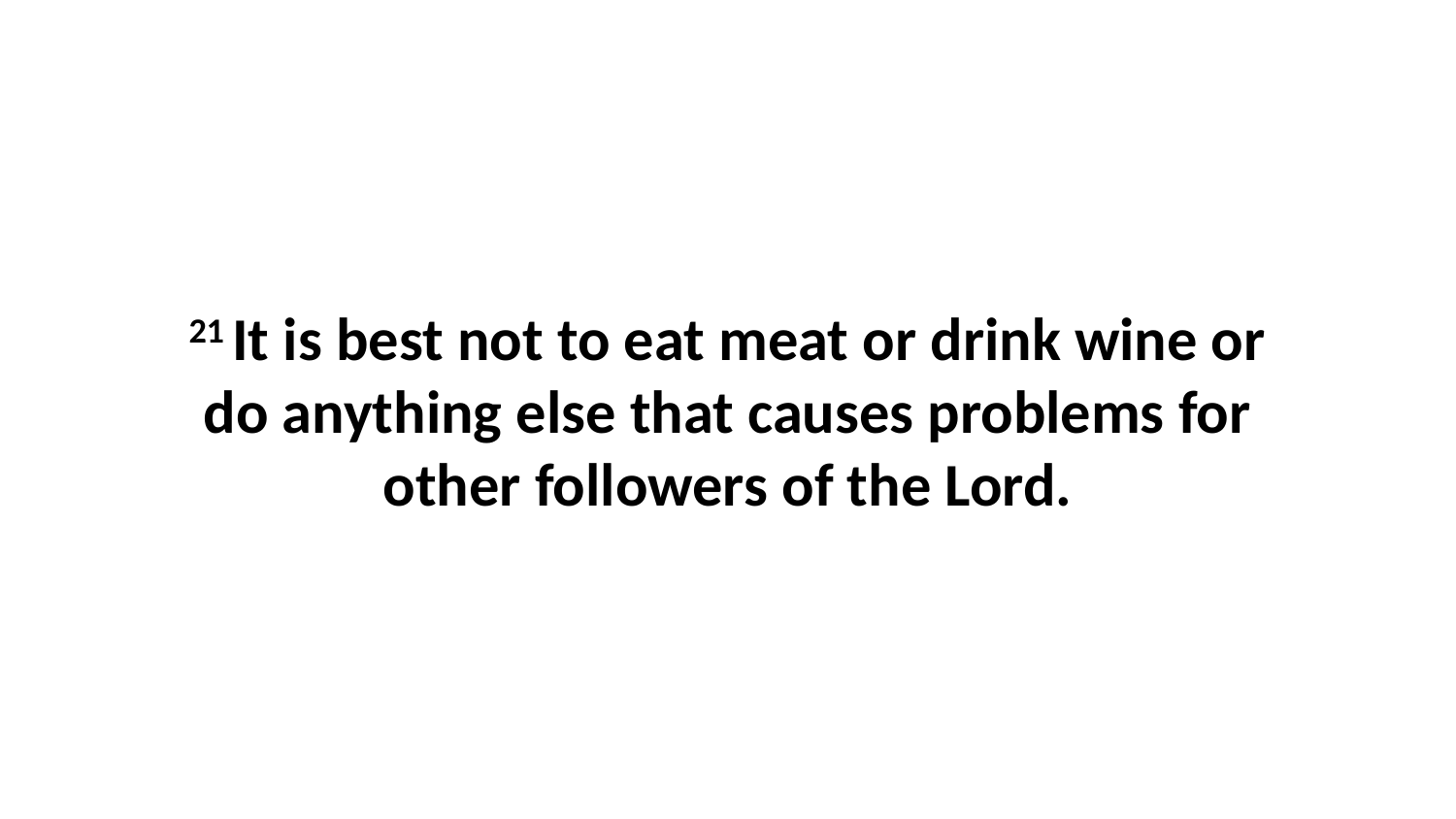

21 It is best not to eat meat or drink wine or do anything else that causes problems for other followers of the Lord.